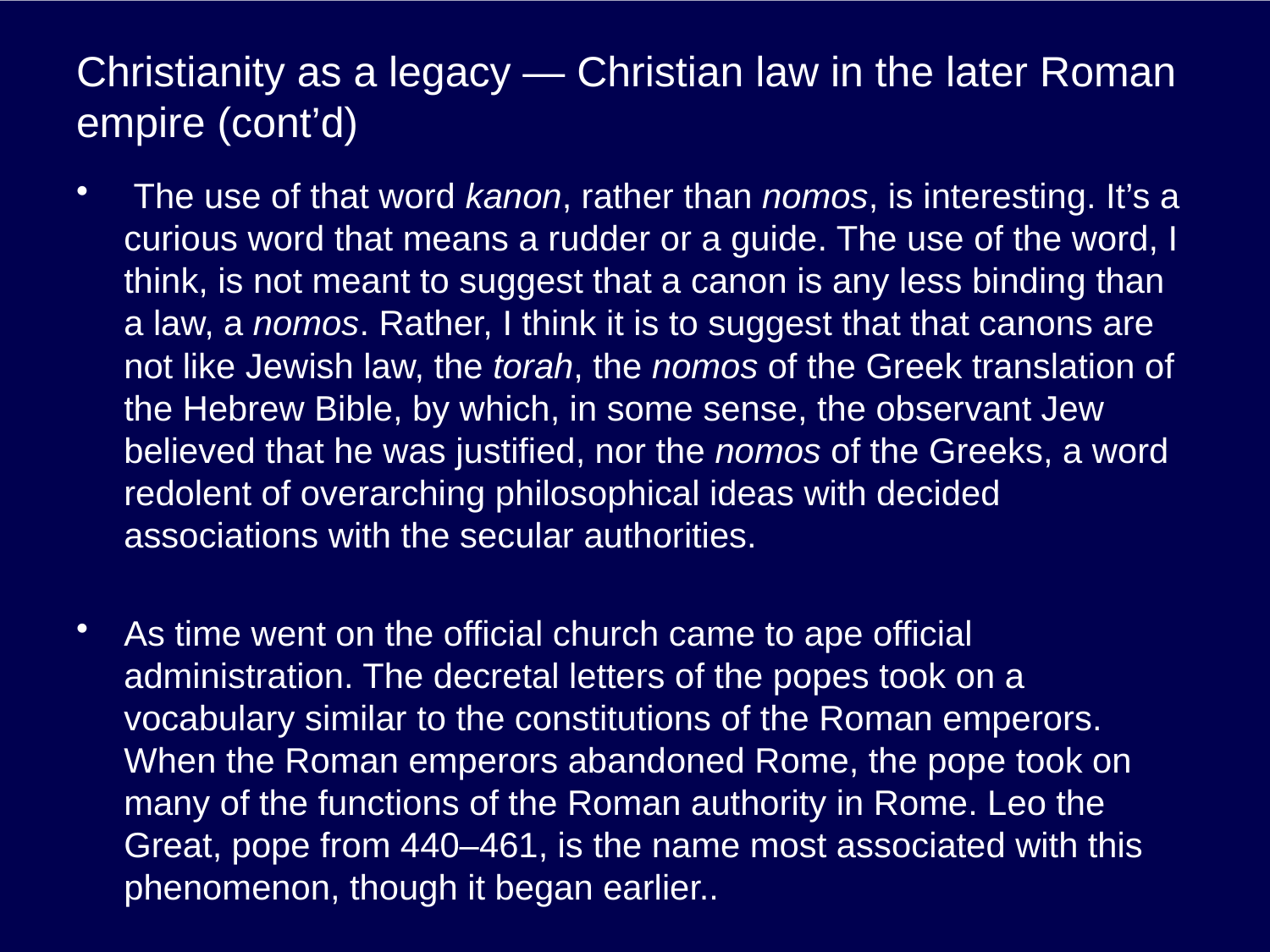

# Christianity as a legacy — Christian law in the later Roman empire (cont’d)
 The use of that word kanon, rather than nomos, is interesting. It’s a curious word that means a rudder or a guide. The use of the word, I think, is not meant to suggest that a canon is any less binding than a law, a nomos. Rather, I think it is to suggest that that canons are not like Jewish law, the torah, the nomos of the Greek translation of the Hebrew Bible, by which, in some sense, the observant Jew believed that he was justified, nor the nomos of the Greeks, a word redolent of overarching philosophical ideas with decided associations with the secular authorities.

As time went on the official church came to ape official administration. The decretal letters of the popes took on a vocabulary similar to the constitutions of the Roman emperors. When the Roman emperors abandoned Rome, the pope took on many of the functions of the Roman authority in Rome. Leo the Great, pope from 440–461, is the name most associated with this phenomenon, though it began earlier..